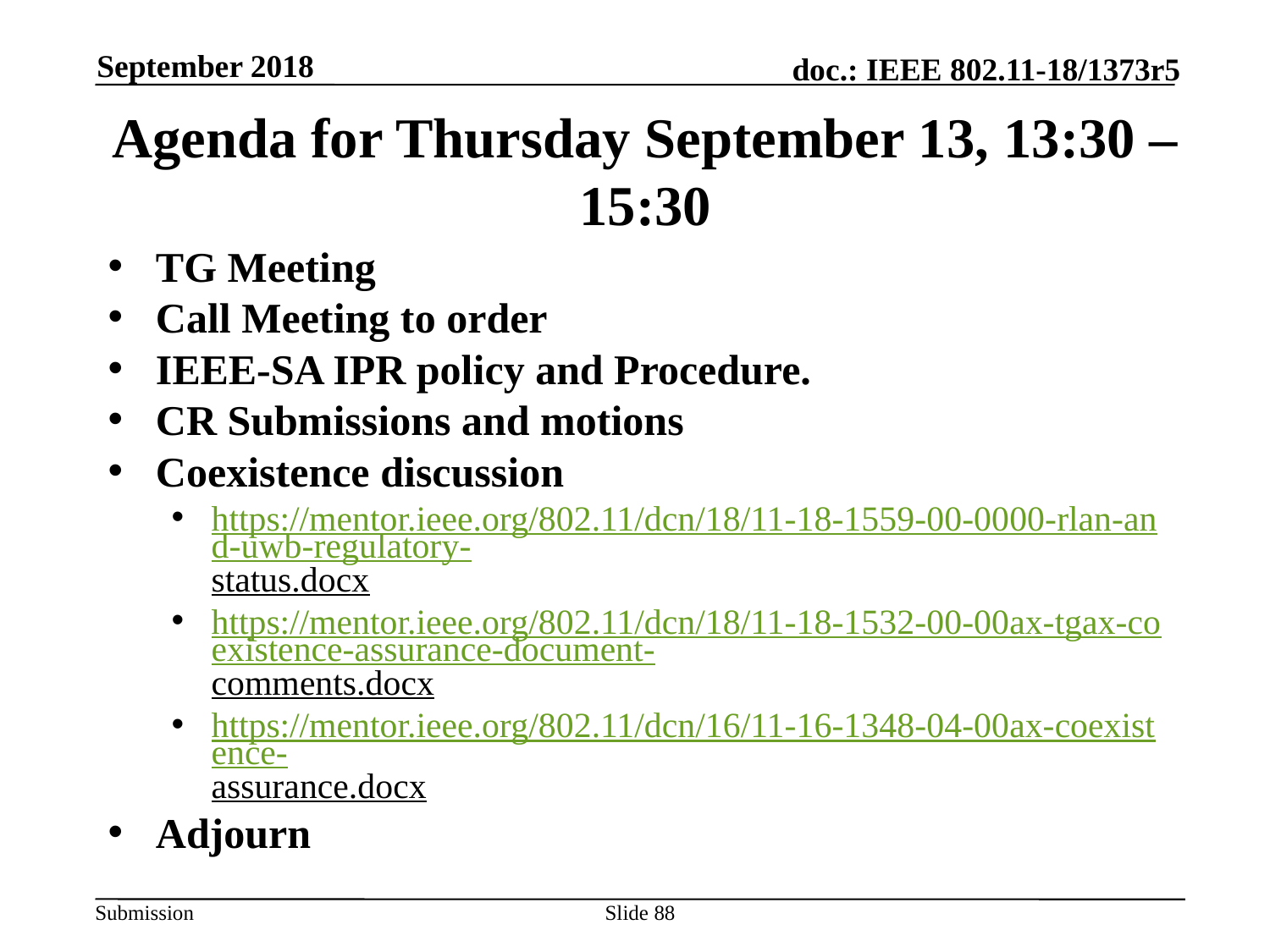

September 2018
# Agenda for Thursday September 13, 13:30 – 15:30
TG Meeting
Call Meeting to order
IEEE-SA IPR policy and Procedure.
CR Submissions and motions
Coexistence discussion
https://mentor.ieee.org/802.11/dcn/18/11-18-1559-00-0000-rlan-and-uwb-regulatory-status.docx
https://mentor.ieee.org/802.11/dcn/18/11-18-1532-00-00ax-tgax-coexistence-assurance-document-comments.docx
https://mentor.ieee.org/802.11/dcn/16/11-16-1348-04-00ax-coexistence-assurance.docx
Adjourn

Slide 88